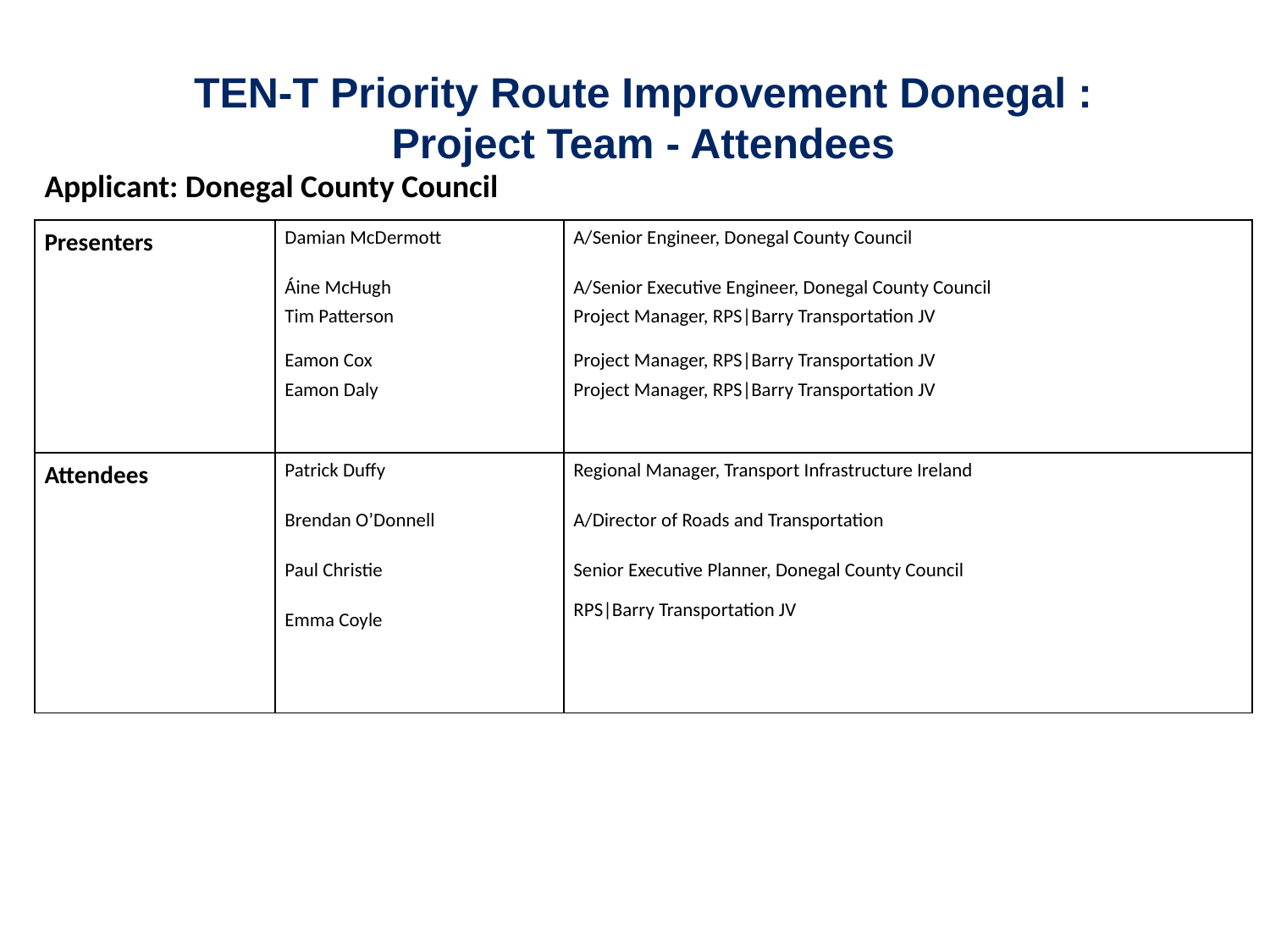

# TEN-T Priority Route Improvement Donegal : Project Team - Attendees
| Applicant: Donegal County Council |  |  |
| --- | --- | --- |
| Presenters | Damian McDermott | A/Senior Engineer, Donegal County Council |
|  | Áine McHugh Tim Patterson | A/Senior Executive Engineer, Donegal County Council Project Manager, RPS|Barry Transportation JV |
|  | Eamon Cox Eamon Daly | Project Manager, RPS|Barry Transportation JV Project Manager, RPS|Barry Transportation JV |
|  |  |  |
| Attendees | Patrick Duffy | Regional Manager, Transport Infrastructure Ireland |
|  | Brendan O’Donnell | A/Director of Roads and Transportation |
|  | Paul Christie | Senior Executive Planner, Donegal County Council |
|  | Emma Coyle | RPS|Barry Transportation JV |
|  |  |  |